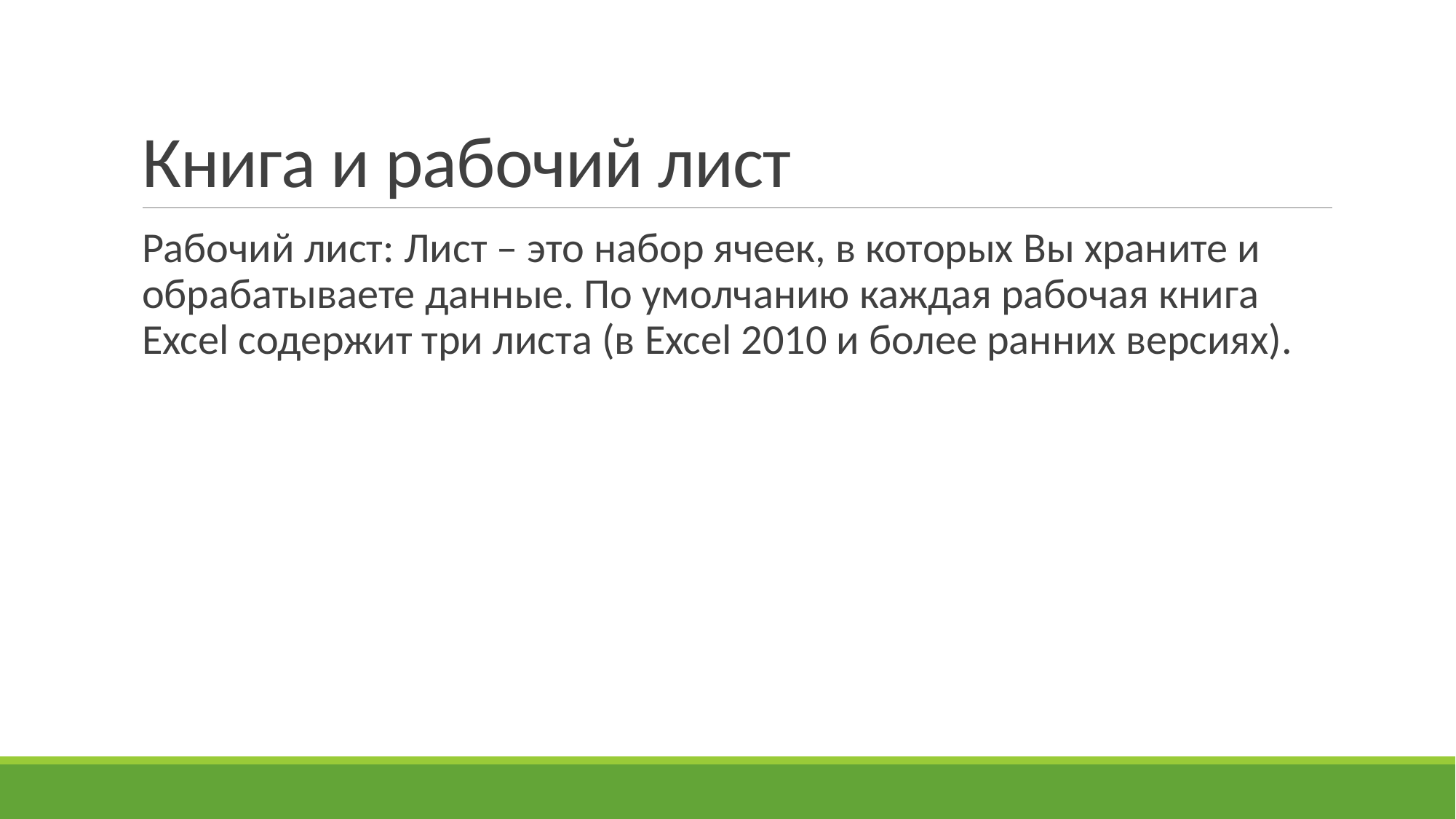

# Книга и рабочий лист
Рабочий лист: Лист – это набор ячеек, в которых Вы храните и обрабатываете данные. По умолчанию каждая рабочая книга Excel содержит три листа (в Excel 2010 и более ранних версиях).